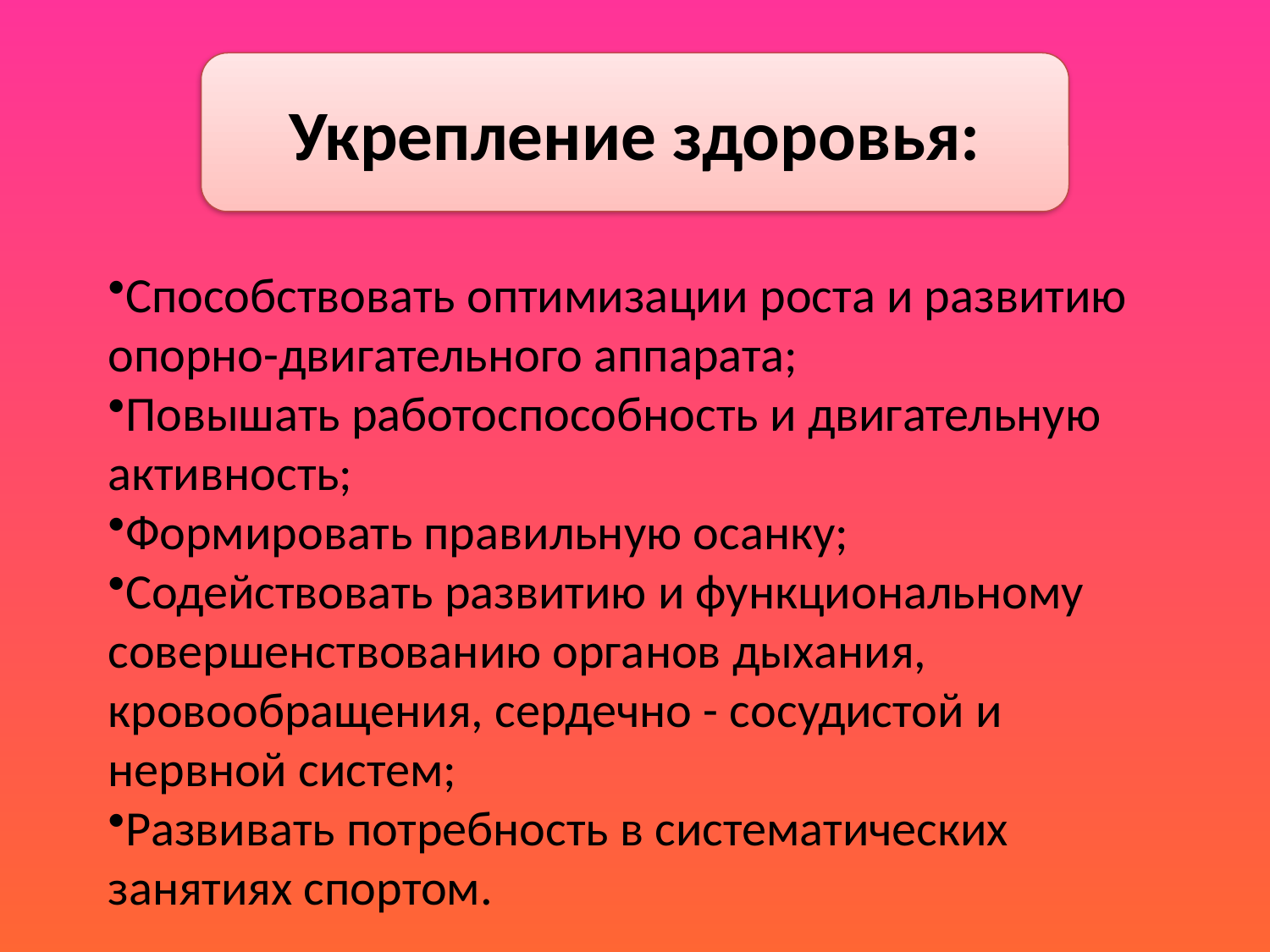

Укрепление здоровья:
Способствовать оптимизации роста и развитию опорно-двигательного аппарата;
Повышать работоспособность и двигательную активность;
Формировать правильную осанку;
Содействовать развитию и функциональному совершенствованию органов дыхания, кровообращения, сердечно - сосудистой и нервной систем;
Развивать потребность в систематических занятиях спортом.